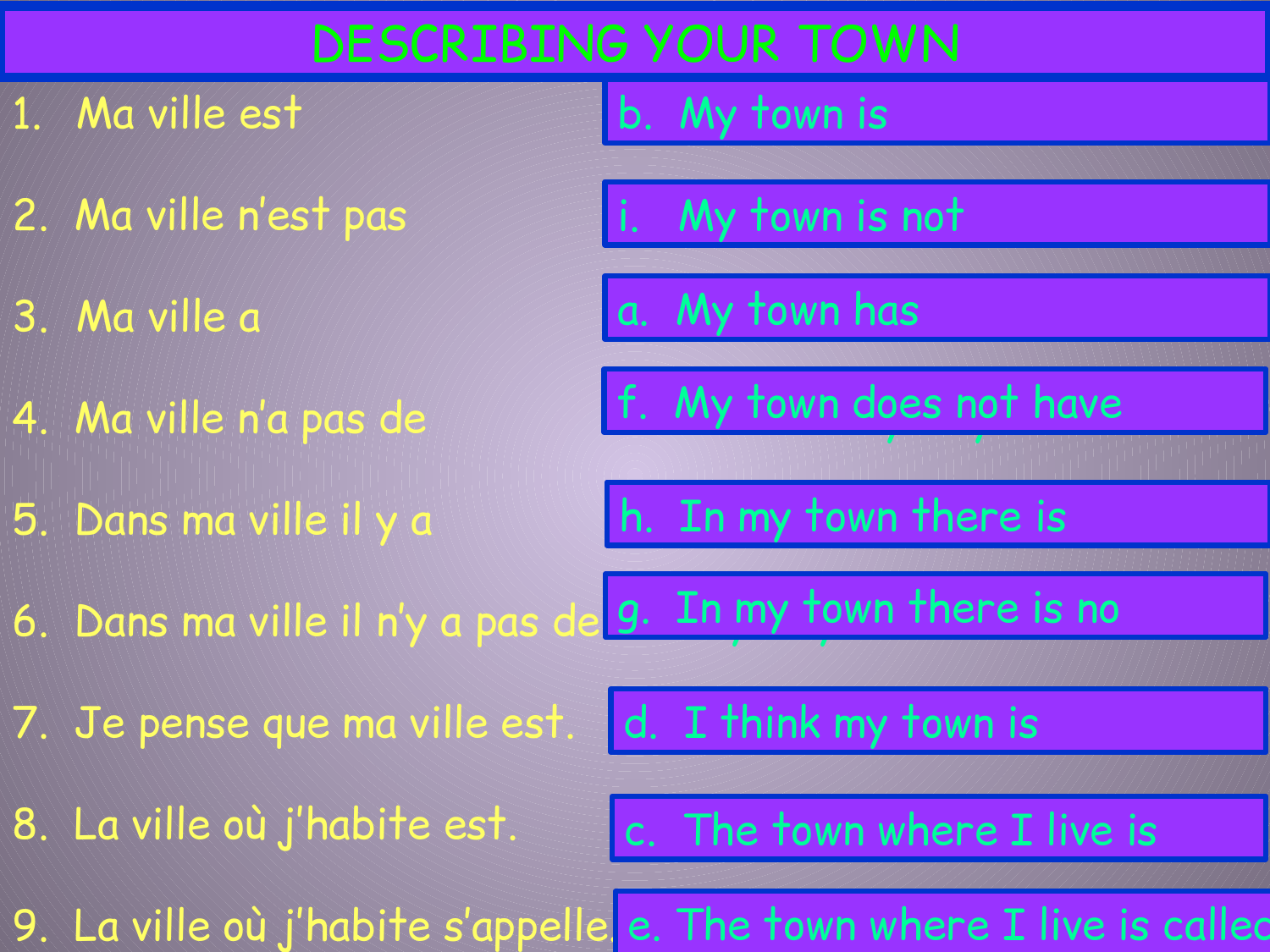

DESCRIBING YOUR TOWN
a.   My city has

b.  My city is

c.  The city where I live is

d.   I think my city is

The city where I live is called

My city does not have

In my city there is no

In my city there is

My city is not
Ma ville est

2.  Ma ville n’est pas

Ma ville a

4.  Ma ville n’a pas de

5.  Dans ma ville il y a

6.  Dans ma ville il n’y a pas de

7.  Je pense que ma ville est.

8.  La ville où j’habite est.

9.  La ville où j’habite s’appelle.

b.  My town is
i.   My town is not
a.  My town has
f.  My town does not have
h.  In my town there is
g.  In my town there is no
d.  I think my town is
c.  The town where I live is
e. The town where I live is called